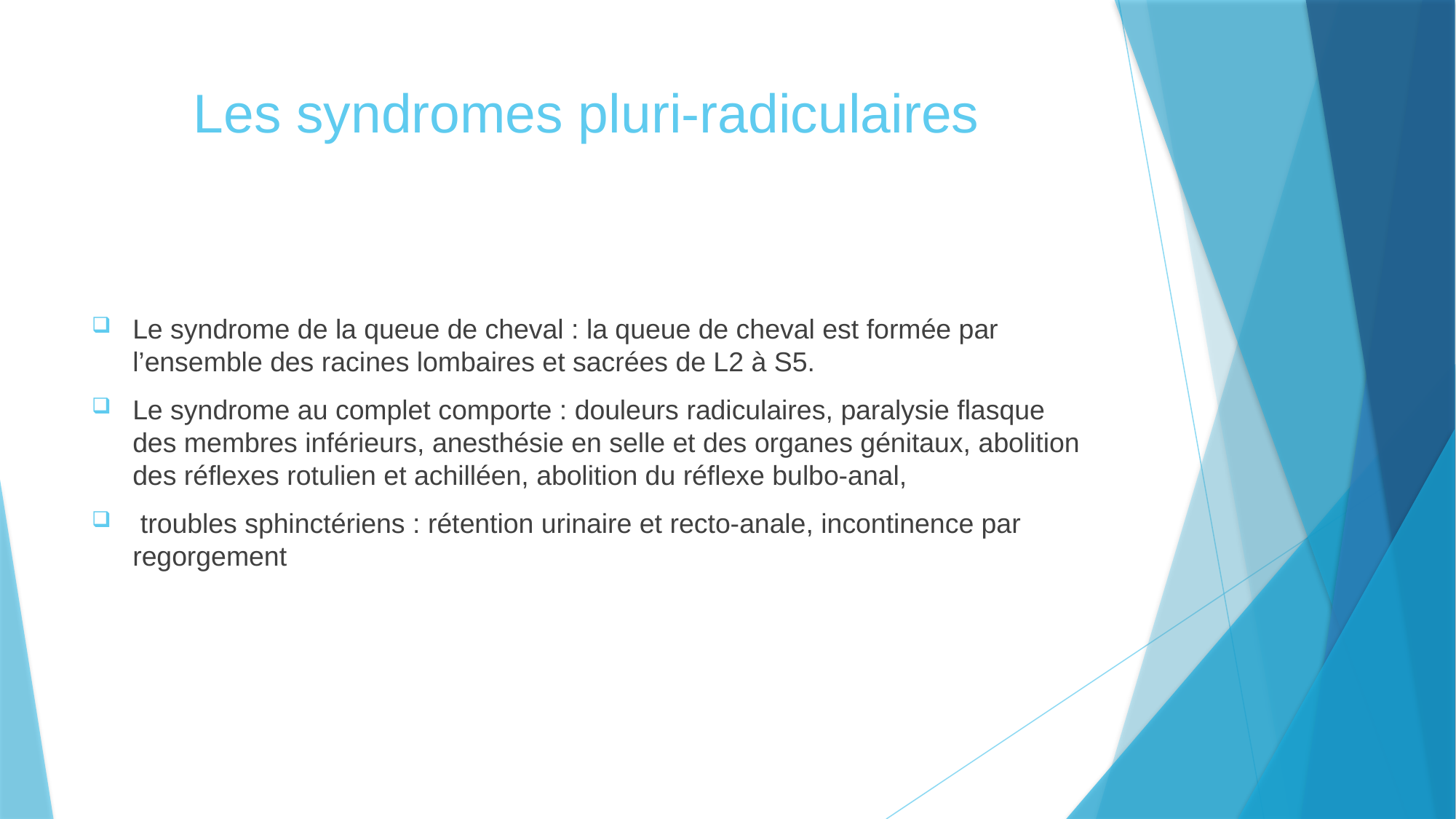

# Les syndromes pluri-radiculaires

Le syndrome de la queue de cheval : la queue de cheval est formée par l’ensemble des racines lombaires et sacrées de L2 à S5.
Le syndrome au complet comporte : douleurs radiculaires, paralysie flasque des membres inférieurs, anesthésie en selle et des organes génitaux, abolition des réflexes rotulien et achilléen, abolition du réflexe bulbo-anal,
 troubles sphinctériens : rétention urinaire et recto-anale, incontinence par regorgement